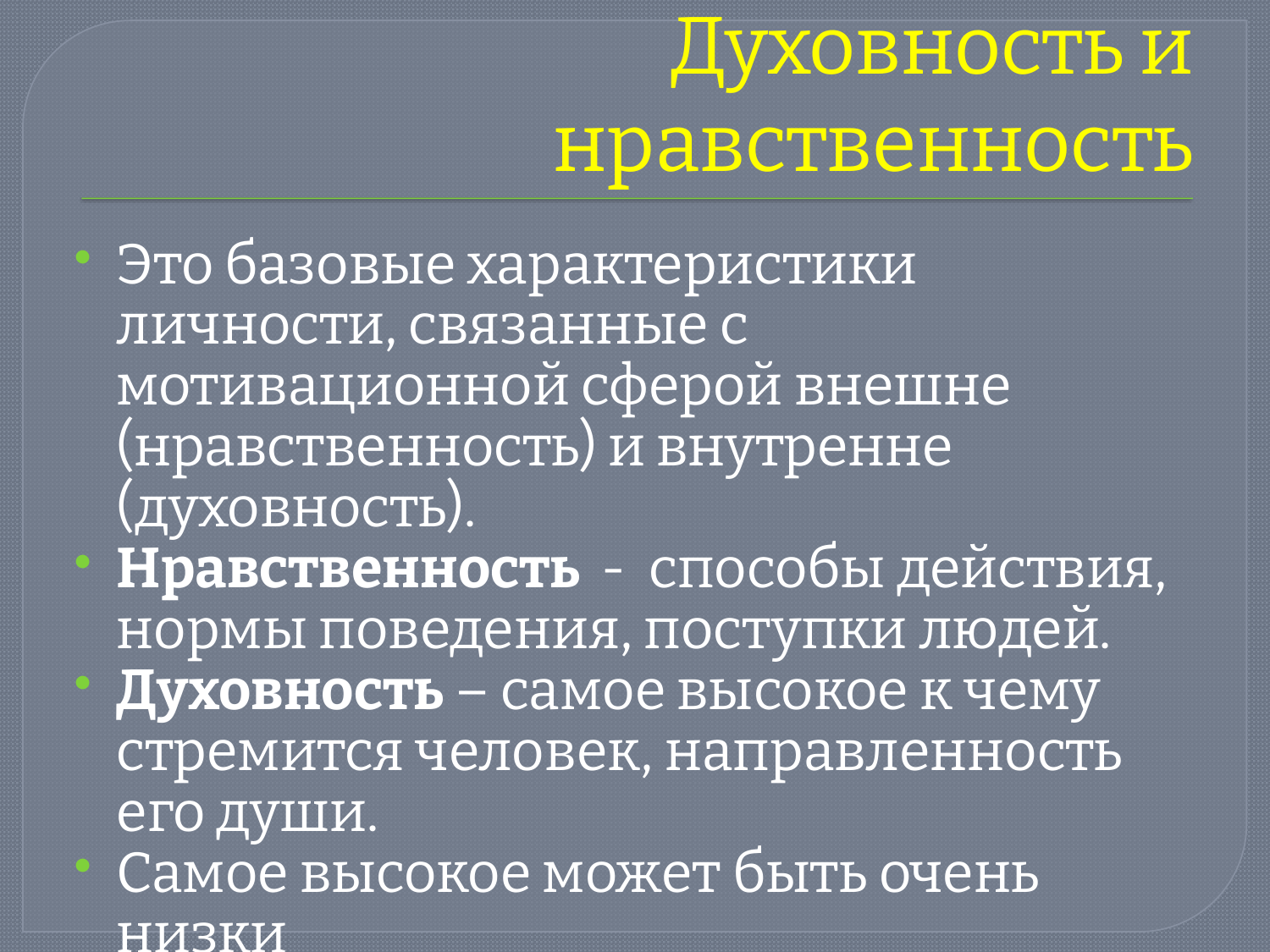

# Духовность и нравственность
Это базовые характеристики личности, связанные с мотивационной сферой внешне (нравственность) и внутренне (духовность).
Нравственность  -  способы действия, нормы поведения, поступки людей.
Духовность – самое высокое к чему стремится человек, направленность его души.
Самое высокое может быть очень низки